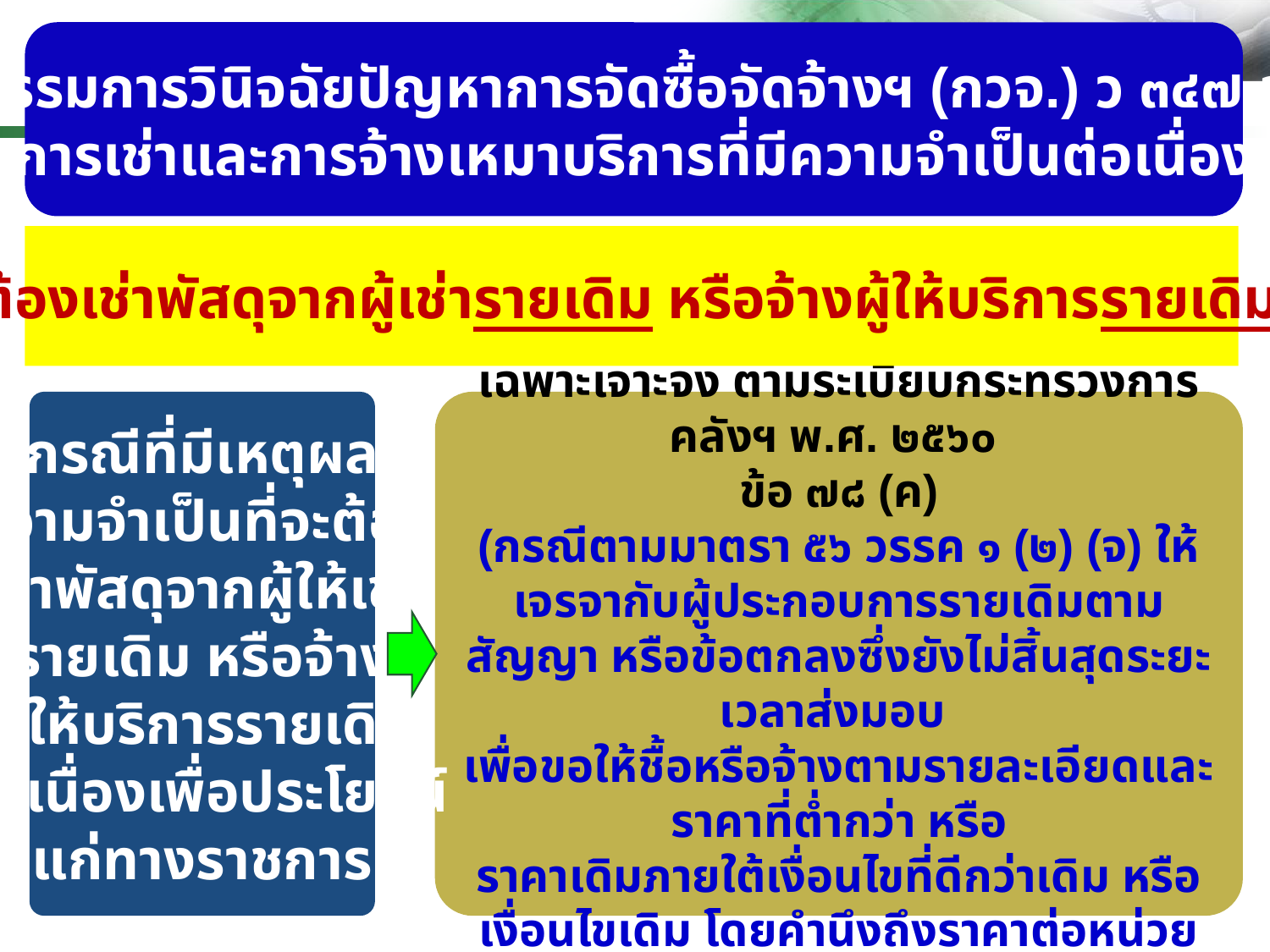

หนังสือคณะกรรมการวินิจฉัยปัญหาการจัดซื้อจัดจ้างฯ (กวจ.) ว ๓๔๗ ลว. ๘ ก.ย. ๖๐
การเช่าและการจ้างเหมาบริการที่มีความจำเป็นต่อเนื่อง

มีความจำเป็นต้องเช่าพัสดุจากผู้เช่ารายเดิม หรือจ้างผู้ให้บริการรายเดิมต่อเนื่องไปอีก

กรณีที่มีเหตุผล
ความจำเป็นที่จะต้อง
เช่าพัสดุจากผู้ให้เช่า
รายเดิม หรือจ้าง
ผู้ให้บริการรายเดิม
ต่อเนื่องเพื่อประโยชน์
แก่ทางราชการ

หัวหน้าหน่วยงานของรัฐสามารถพิจารณาจัดเช่า หรือจัดจ้างโดยวิธี
เฉพาะเจาะจง ตามระเบียบกระทรวงการคลังฯ พ.ศ. ๒๕๖๐
ข้อ ๗๘ (ค)
(กรณีตามมาตรา ๕๖ วรรค ๑ (๒) (จ) ให้เจรจากับผู้ประกอบการรายเดิมตามสัญญา หรือข้อตกลงซึ่งยังไม่สิ้นสุดระยะเวลาส่งมอบ
เพื่อขอให้ชื้อหรือจ้างตามรายละเอียดและราคาที่ต่ำกว่า หรือ
ราคาเดิมภายใต้เงื่อนไขที่ดีกว่าเดิม หรือเงื่อนไขเดิม โดยคำนึงถึงราคาต่อหน่วย (ถ้ามี) เพื่อให้เกิดประโยชน์สูงสุดต่อหน่วยงานของรัฐ)